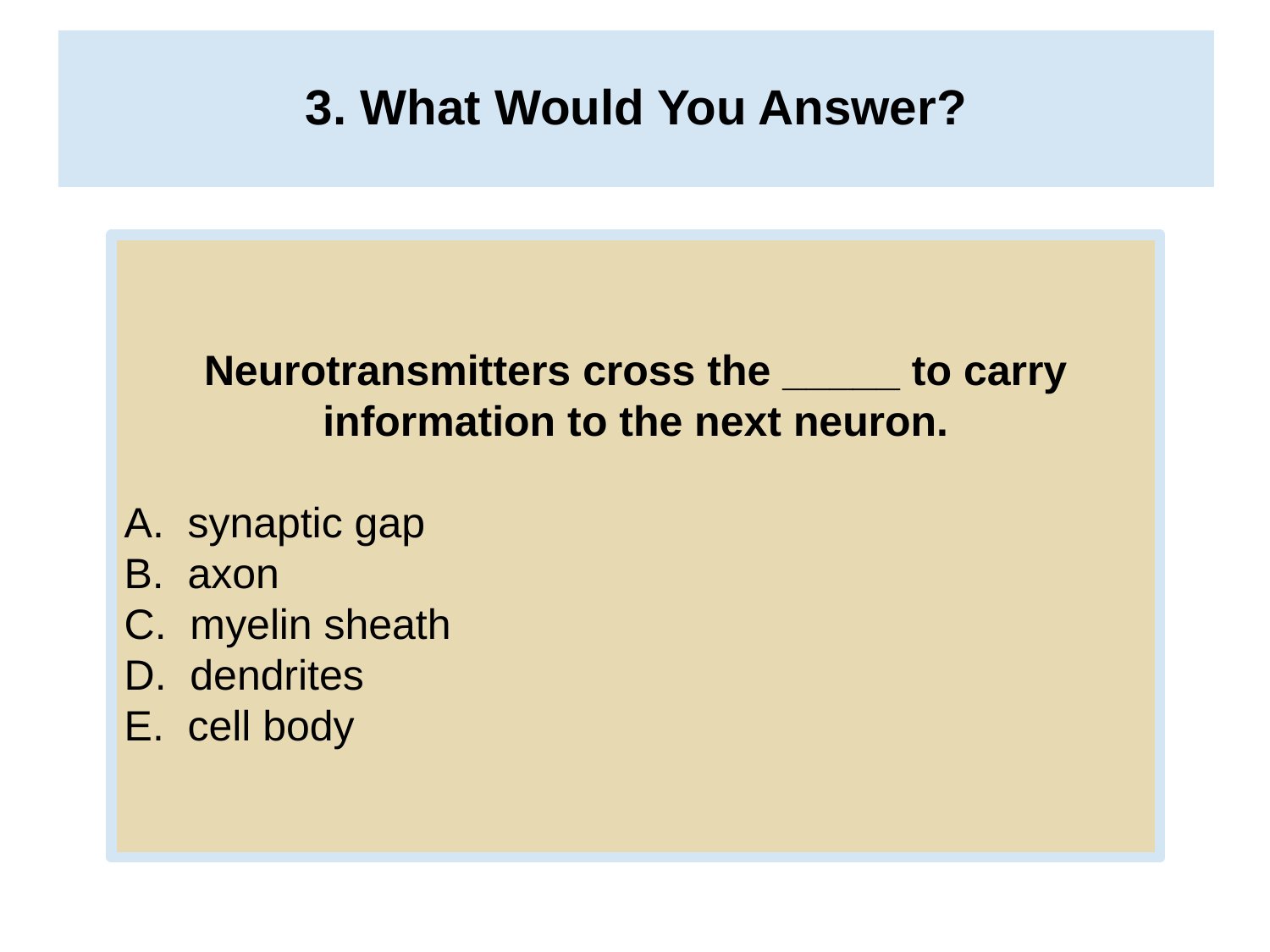

3. What Would You Answer?
# 3. What Would You Answer?
Neurotransmitters cross the _____ to carry information to the next neuron.

synaptic gap
B.  axon
C.  myelin sheath
D.  dendrites
cell body